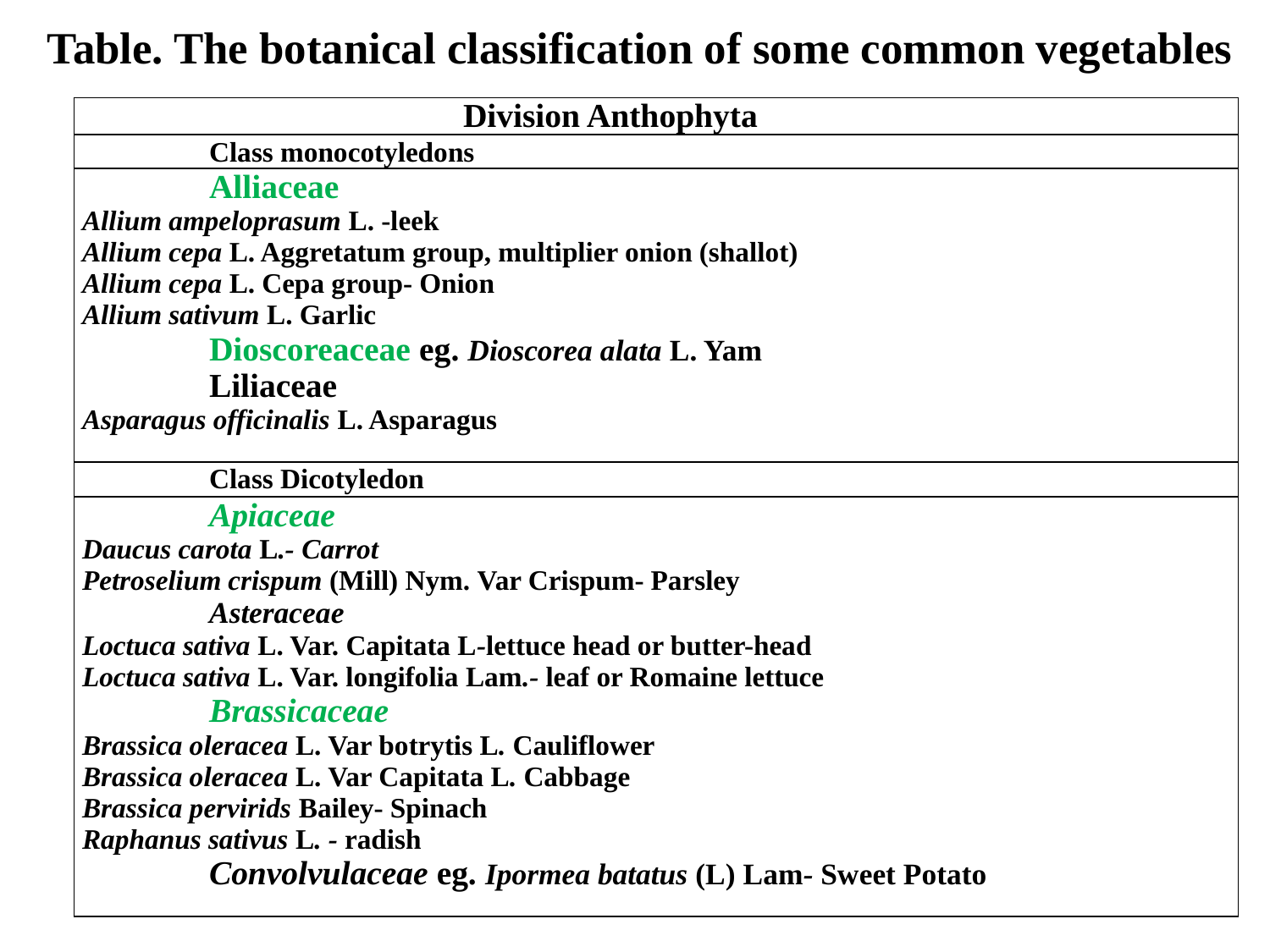

# Table. The botanical classification of some common vegetables
| Division Anthophyta |
| --- |
| Class monocotyledons |
| Alliaceae Allium ampeloprasum L. -leek Allium cepa L. Aggretatum group, multiplier onion (shallot) Allium cepa L. Cepa group- Onion Allium sativum L. Garlic Dioscoreaceae eg. Dioscorea alata L. Yam Liliaceae Asparagus officinalis L. Asparagus |
| Class Dicotyledon |
| Apiaceae Daucus carota L.- Carrot Petroselium crispum (Mill) Nym. Var Crispum- Parsley Asteraceae Loctuca sativa L. Var. Capitata L-lettuce head or butter-head Loctuca sativa L. Var. longifolia Lam.- leaf or Romaine lettuce Brassicaceae Brassica oleracea L. Var botrytis L. Cauliflower Brassica oleracea L. Var Capitata L. Cabbage Brassica pervirids Bailey- Spinach Raphanus sativus L. - radish Convolvulaceae eg. Ipormea batatus (L) Lam- Sweet Potato |